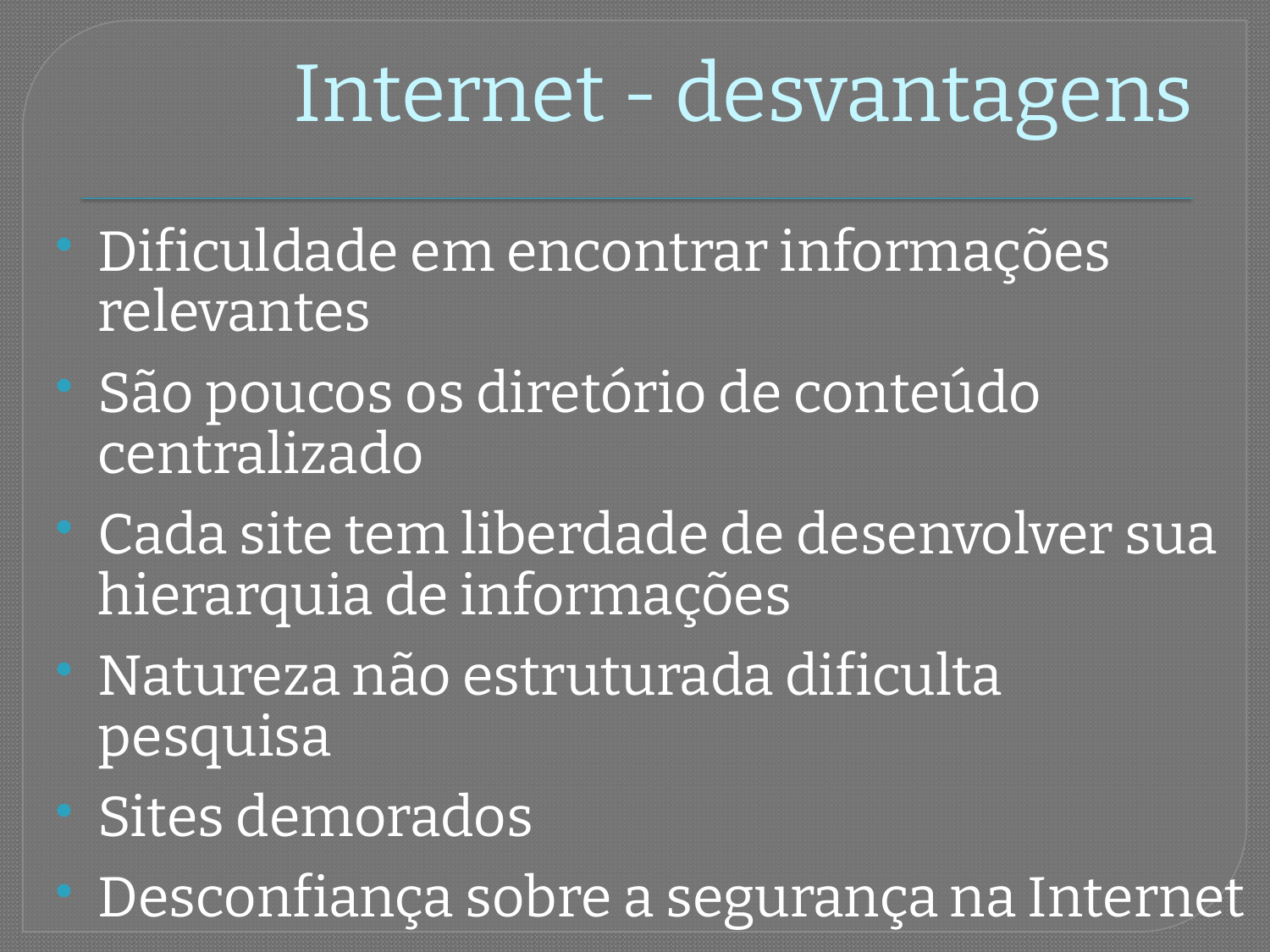

# Internet - desvantagens
Dificuldade em encontrar informações relevantes
São poucos os diretório de conteúdo centralizado
Cada site tem liberdade de desenvolver sua hierarquia de informações
Natureza não estruturada dificulta pesquisa
Sites demorados
Desconfiança sobre a segurança na Internet